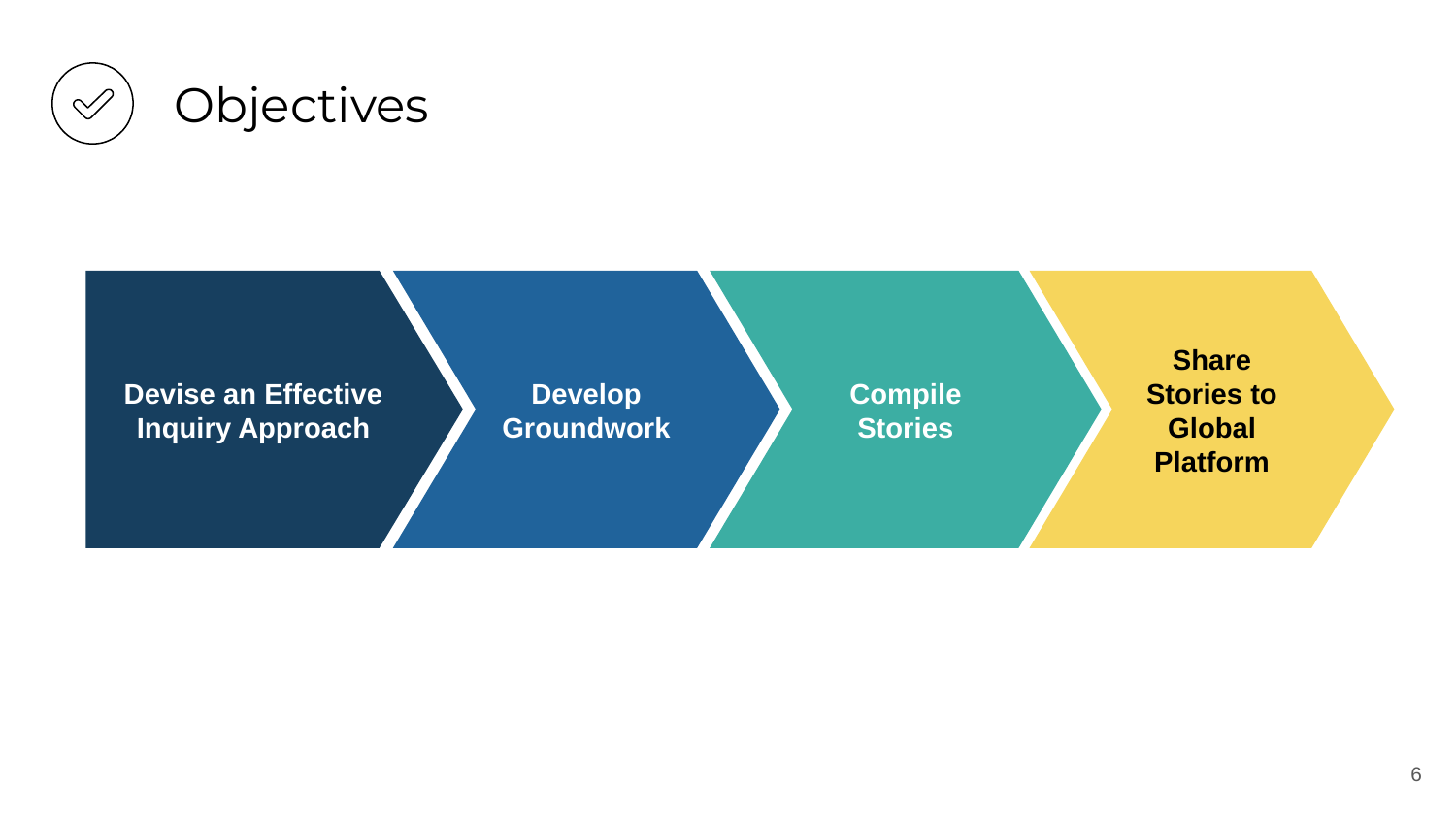

# Objectives

Devise an Effective Inquiry Approach
Develop Groundwork
Compile Stories
Share Stories to Global Platform
6